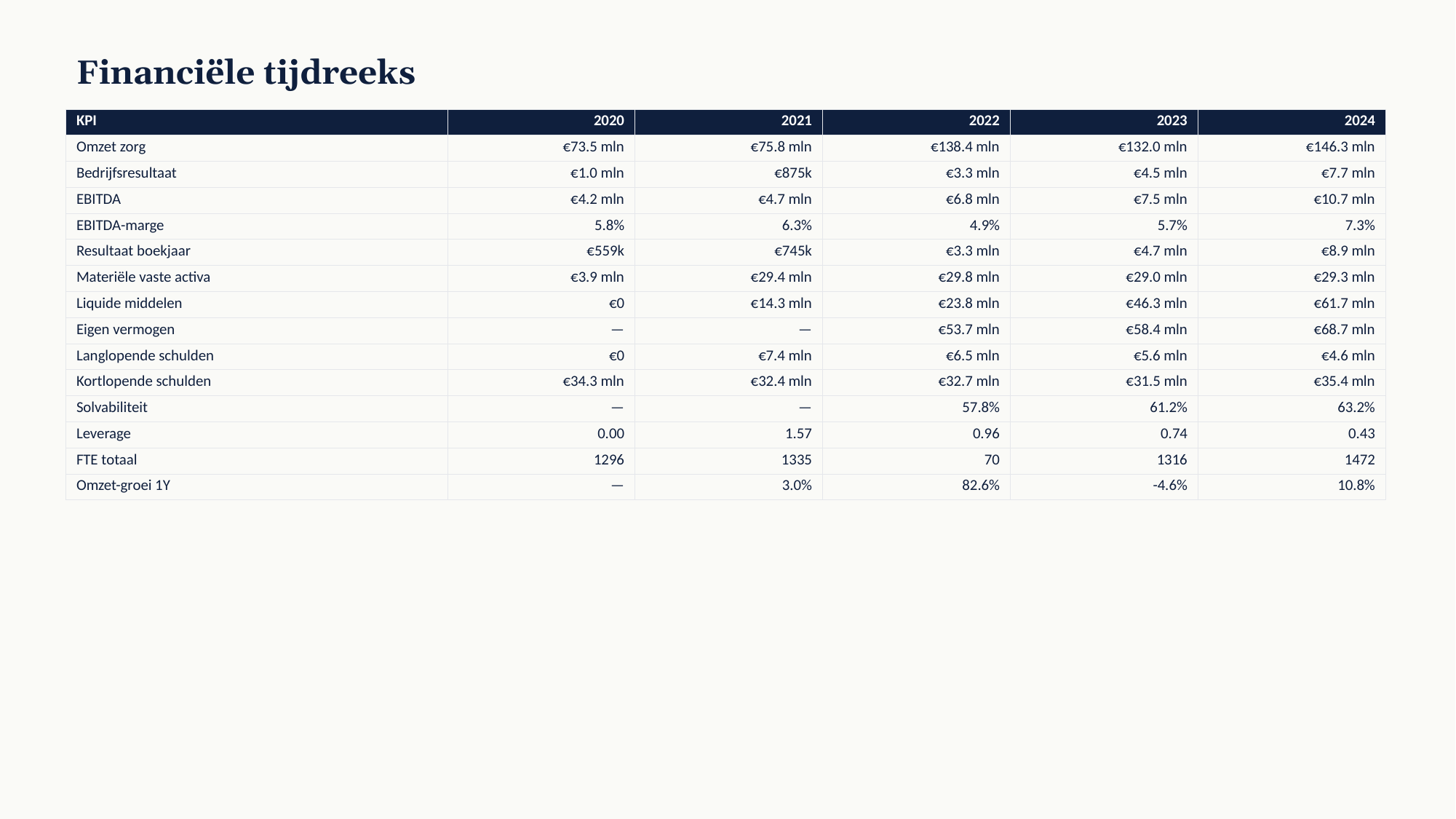

Financiële tijdreeks
| KPI | 2020 | 2021 | 2022 | 2023 | 2024 |
| --- | --- | --- | --- | --- | --- |
| Omzet zorg | €73.5 mln | €75.8 mln | €138.4 mln | €132.0 mln | €146.3 mln |
| Bedrijfsresultaat | €1.0 mln | €875k | €3.3 mln | €4.5 mln | €7.7 mln |
| EBITDA | €4.2 mln | €4.7 mln | €6.8 mln | €7.5 mln | €10.7 mln |
| EBITDA-marge | 5.8% | 6.3% | 4.9% | 5.7% | 7.3% |
| Resultaat boekjaar | €559k | €745k | €3.3 mln | €4.7 mln | €8.9 mln |
| Materiële vaste activa | €3.9 mln | €29.4 mln | €29.8 mln | €29.0 mln | €29.3 mln |
| Liquide middelen | €0 | €14.3 mln | €23.8 mln | €46.3 mln | €61.7 mln |
| Eigen vermogen | — | — | €53.7 mln | €58.4 mln | €68.7 mln |
| Langlopende schulden | €0 | €7.4 mln | €6.5 mln | €5.6 mln | €4.6 mln |
| Kortlopende schulden | €34.3 mln | €32.4 mln | €32.7 mln | €31.5 mln | €35.4 mln |
| Solvabiliteit | — | — | 57.8% | 61.2% | 63.2% |
| Leverage | 0.00 | 1.57 | 0.96 | 0.74 | 0.43 |
| FTE totaal | 1296 | 1335 | 70 | 1316 | 1472 |
| Omzet-groei 1Y | — | 3.0% | 82.6% | -4.6% | 10.8% |